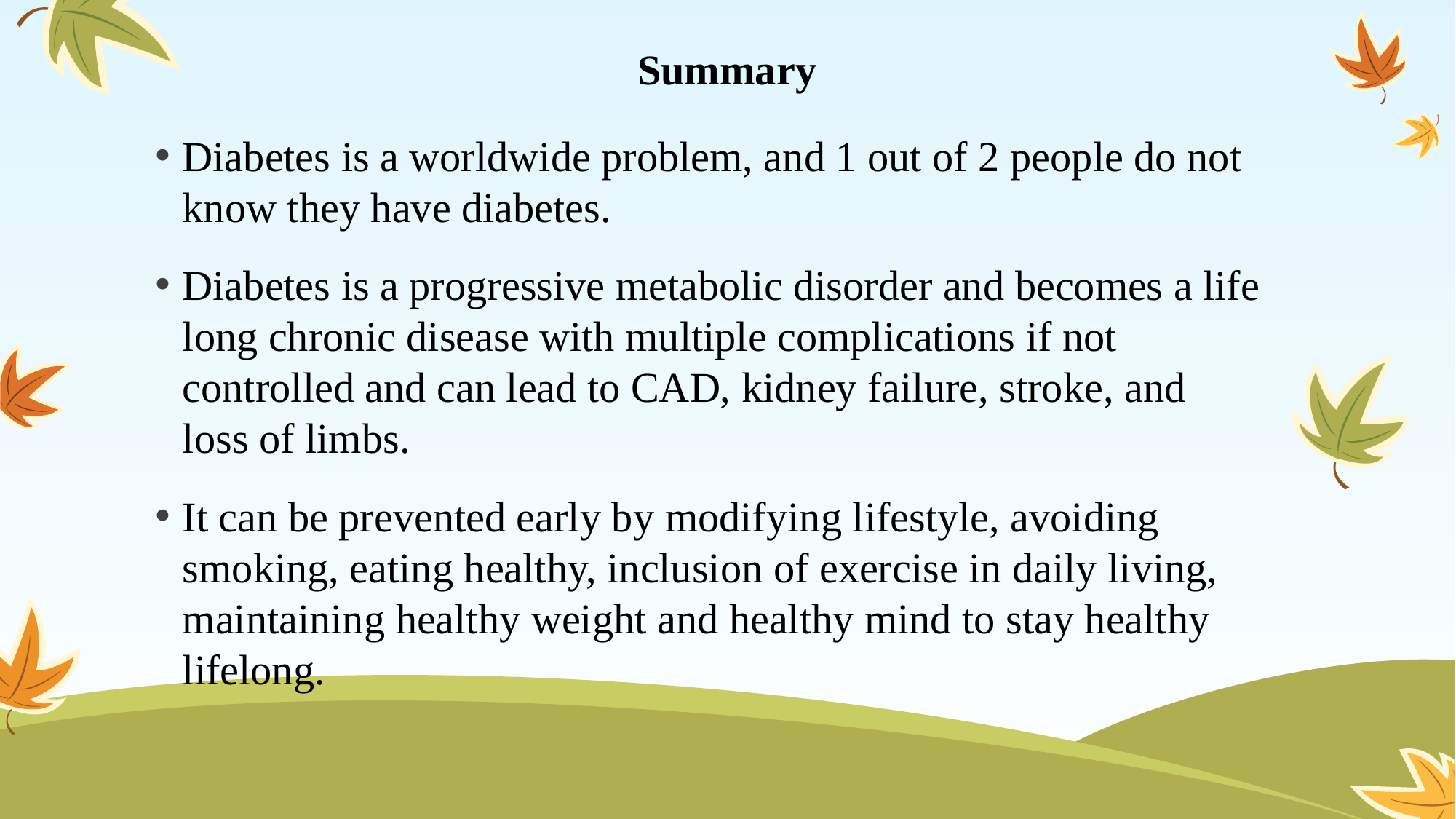

# Summary
Diabetes is a worldwide problem, and 1 out of 2 people do not know they have diabetes.
Diabetes is a progressive metabolic disorder and becomes a life long chronic disease with multiple complications if not controlled and can lead to CAD, kidney failure, stroke, and loss of limbs.
It can be prevented early by modifying lifestyle, avoiding smoking, eating healthy, inclusion of exercise in daily living, maintaining healthy weight and healthy mind to stay healthy lifelong.